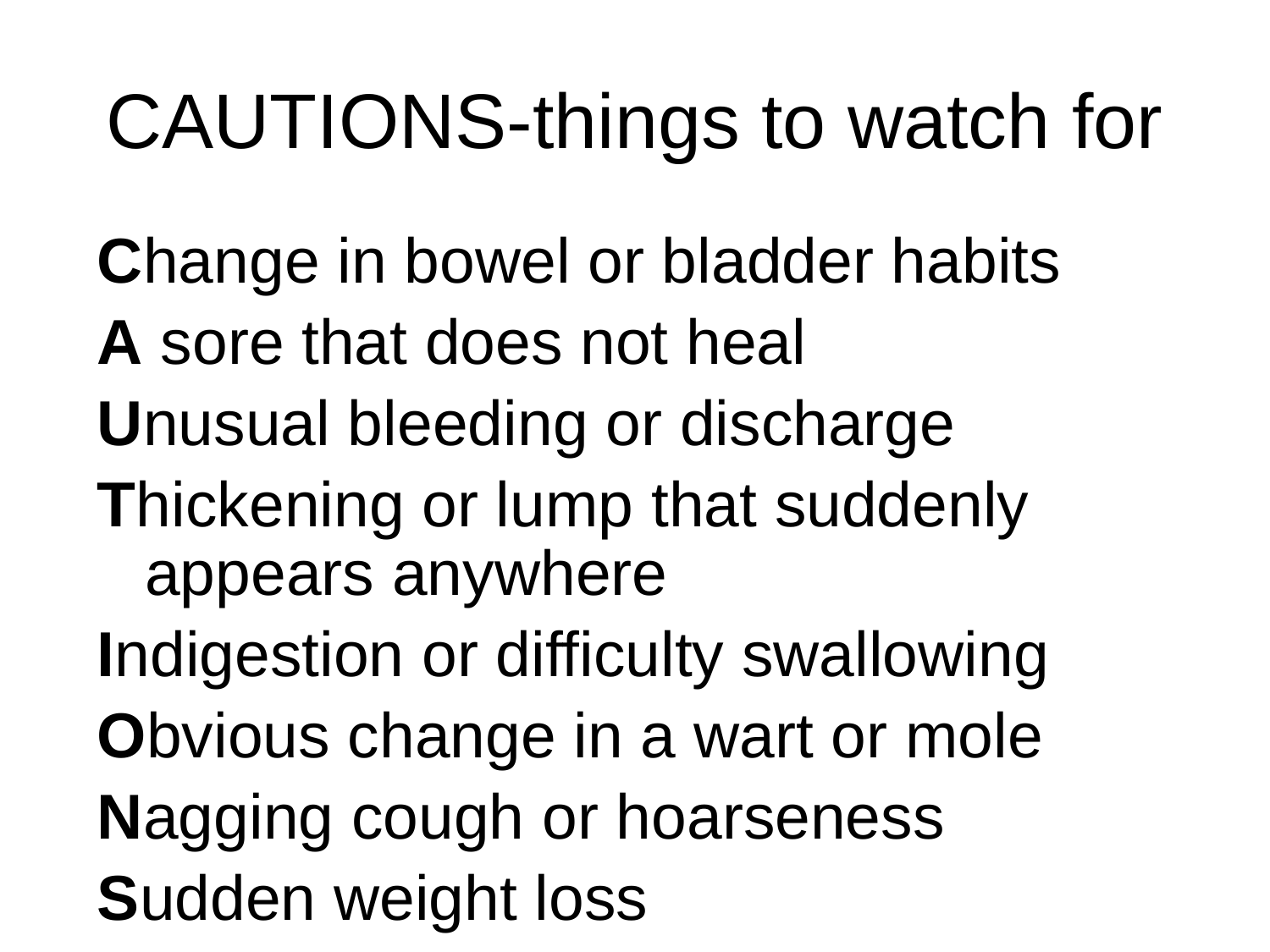

# CAUTIONS-things to watch for
Change in bowel or bladder habits
A sore that does not heal
Unusual bleeding or discharge
Thickening or lump that suddenly appears anywhere
Indigestion or difficulty swallowing
Obvious change in a wart or mole
Nagging cough or hoarseness
Sudden weight loss